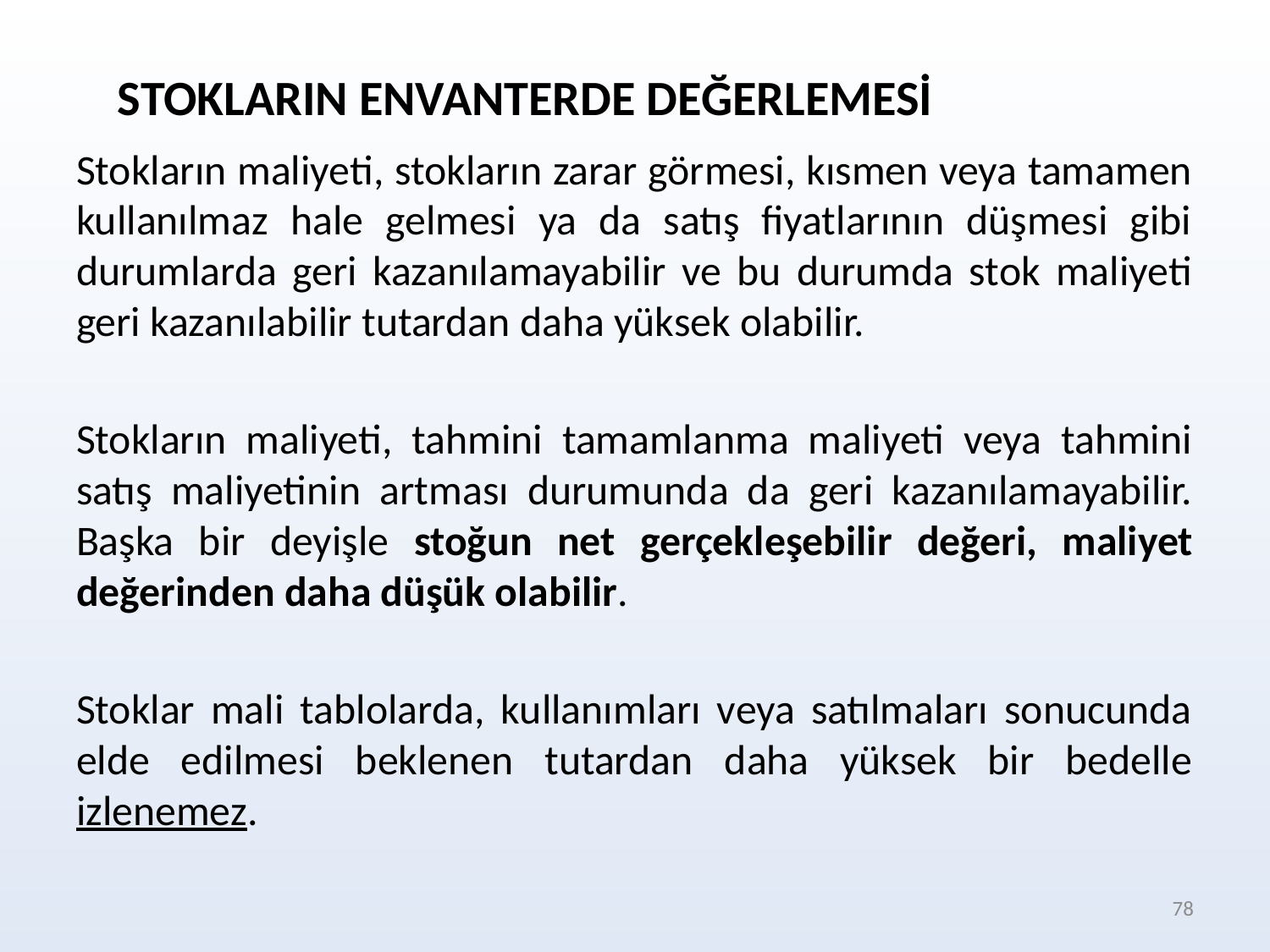

STOKLARIN ENVANTERDE DEĞERLEMESİ
Stokların maliyeti, stokların zarar görmesi, kısmen veya tamamen kullanılmaz hale gelmesi ya da satış fiyatlarının düşmesi gibi durumlarda geri kazanılamayabilir ve bu durumda stok maliyeti geri kazanılabilir tutardan daha yüksek olabilir.

Stokların maliyeti, tahmini tamamlanma maliyeti veya tahmini satış maliyetinin artması durumunda da geri kazanılamayabilir. Başka bir deyişle stoğun net gerçekleşebilir değeri, maliyet değerinden daha düşük olabilir.

Stoklar mali tablolarda, kullanımları veya satılmaları sonucunda elde edilmesi beklenen tutardan daha yüksek bir bedelle izlenemez.

78